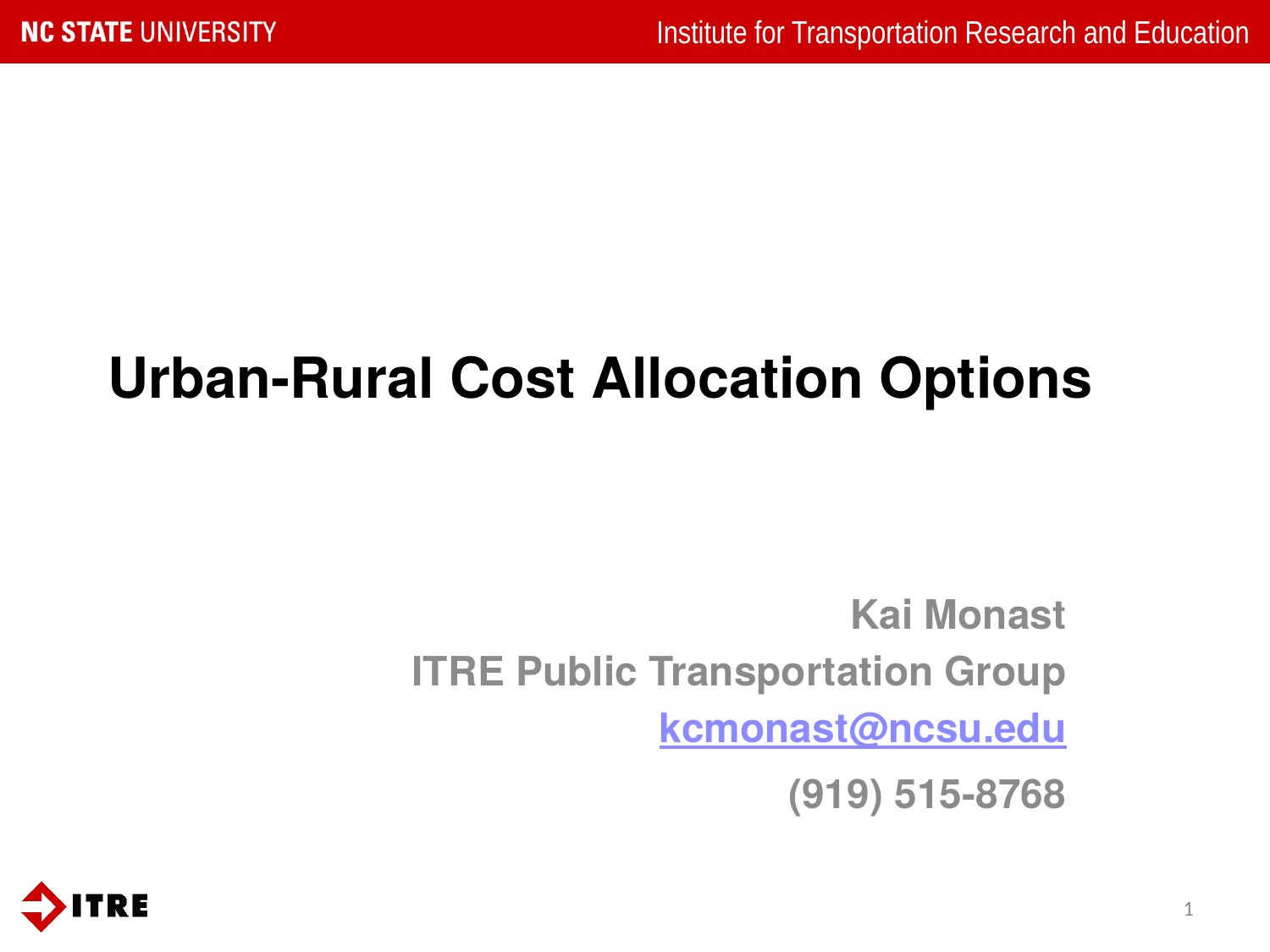

# Urban-Rural Cost Allocation Options
Kai Monast
ITRE Public Transportation Group
kcmonast@ncsu.edu
(919) 515-8768
1